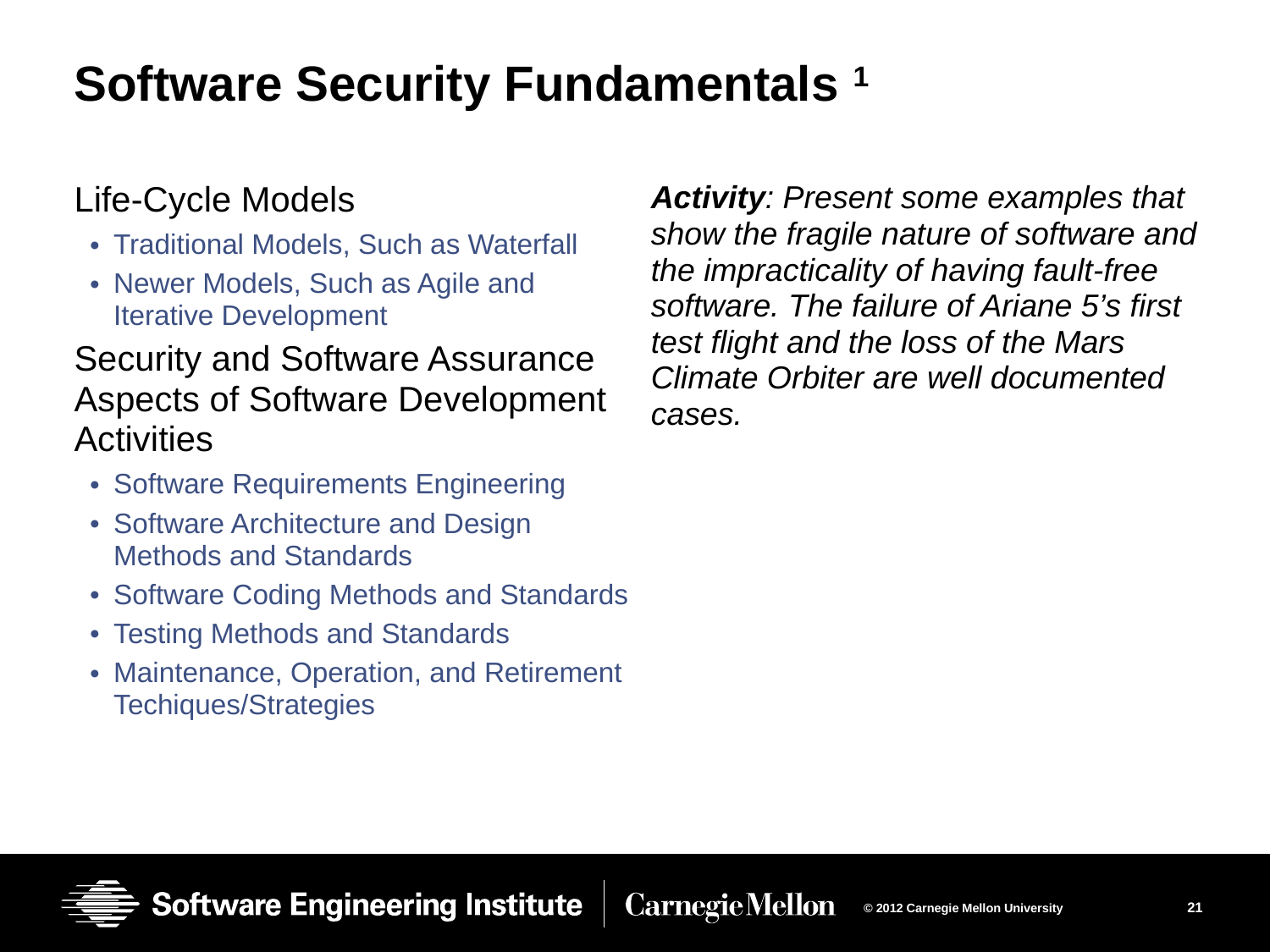

# Software Security Fundamentals 1
Life-Cycle Models
Traditional Models, Such as Waterfall
Newer Models, Such as Agile and Iterative Development
Security and Software Assurance Aspects of Software Development Activities
Software Requirements Engineering
Software Architecture and Design Methods and Standards
Software Coding Methods and Standards
Testing Methods and Standards
Maintenance, Operation, and Retirement Techiques/Strategies
Activity: Present some examples that show the fragile nature of software and the impracticality of having fault-free software. The failure of Ariane 5’s first test flight and the loss of the Mars Climate Orbiter are well documented cases.